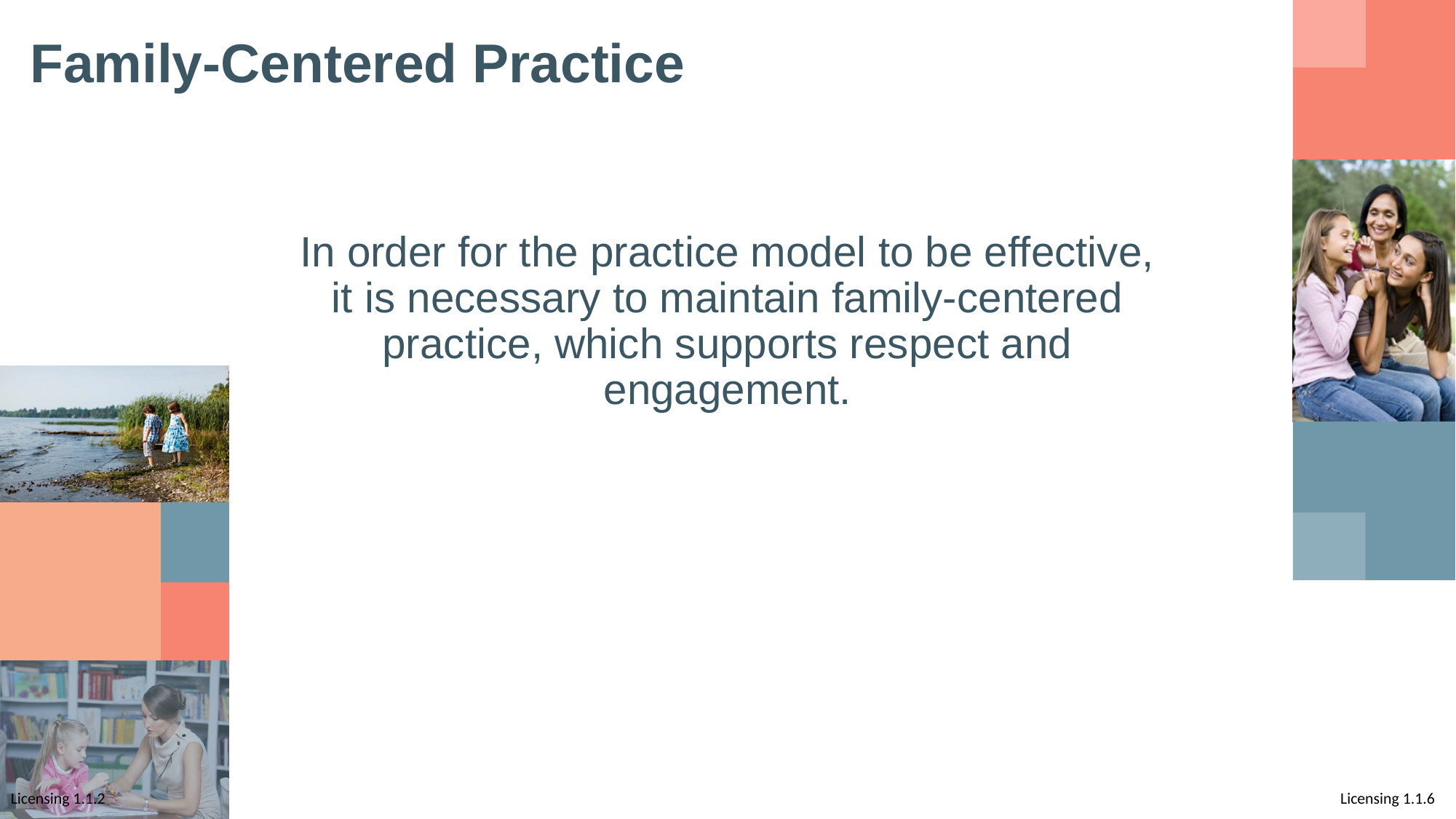

# Family-Centered Practice
In order for the practice model to be effective, it is necessary to maintain family-centered practice, which supports respect and engagement.

Licensing 1.1.2
Licensing 1.1.6